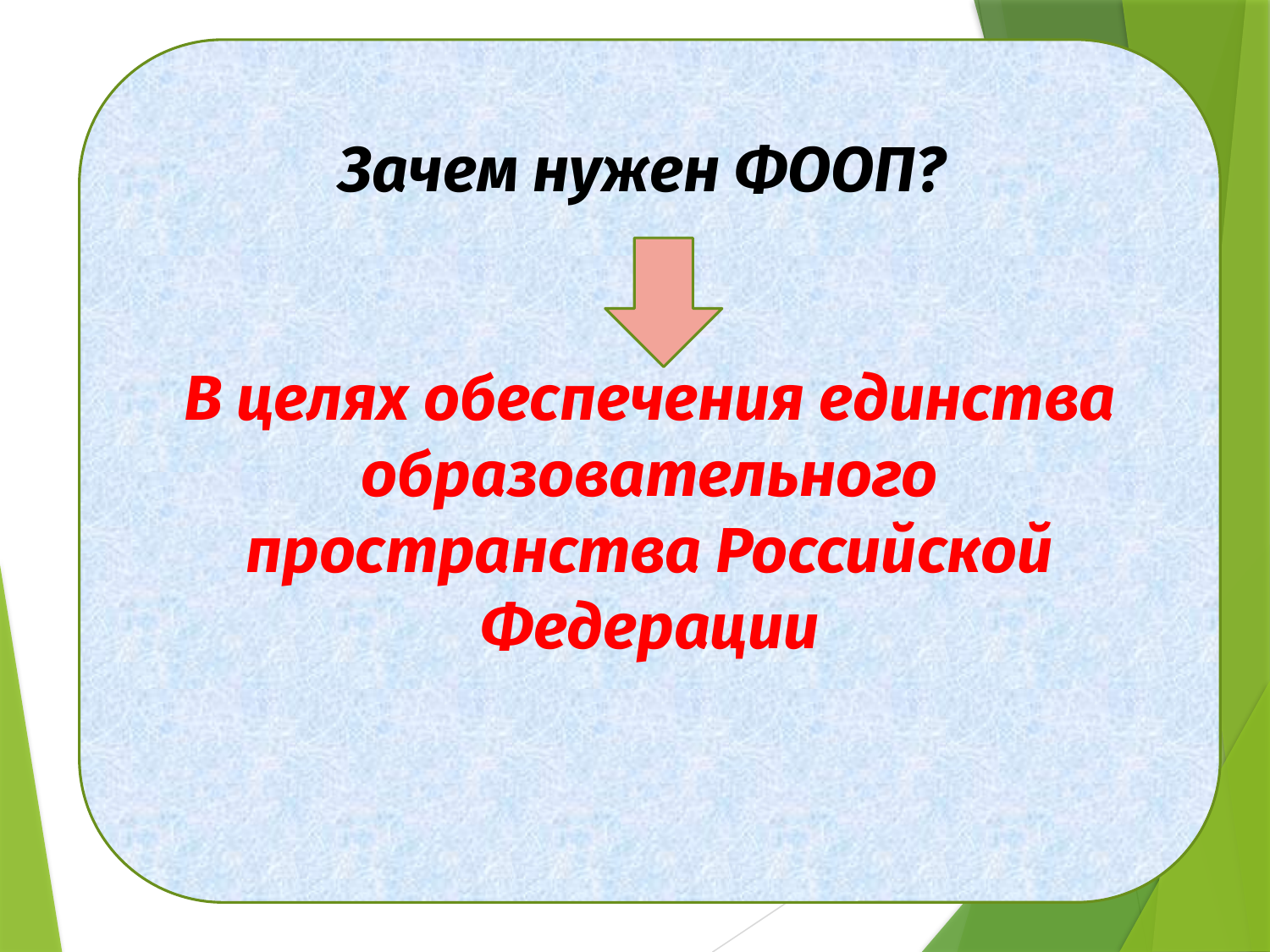

Зачем нужен ФООП?

В целях обеспечения единства образовательного пространства Российской Федерации